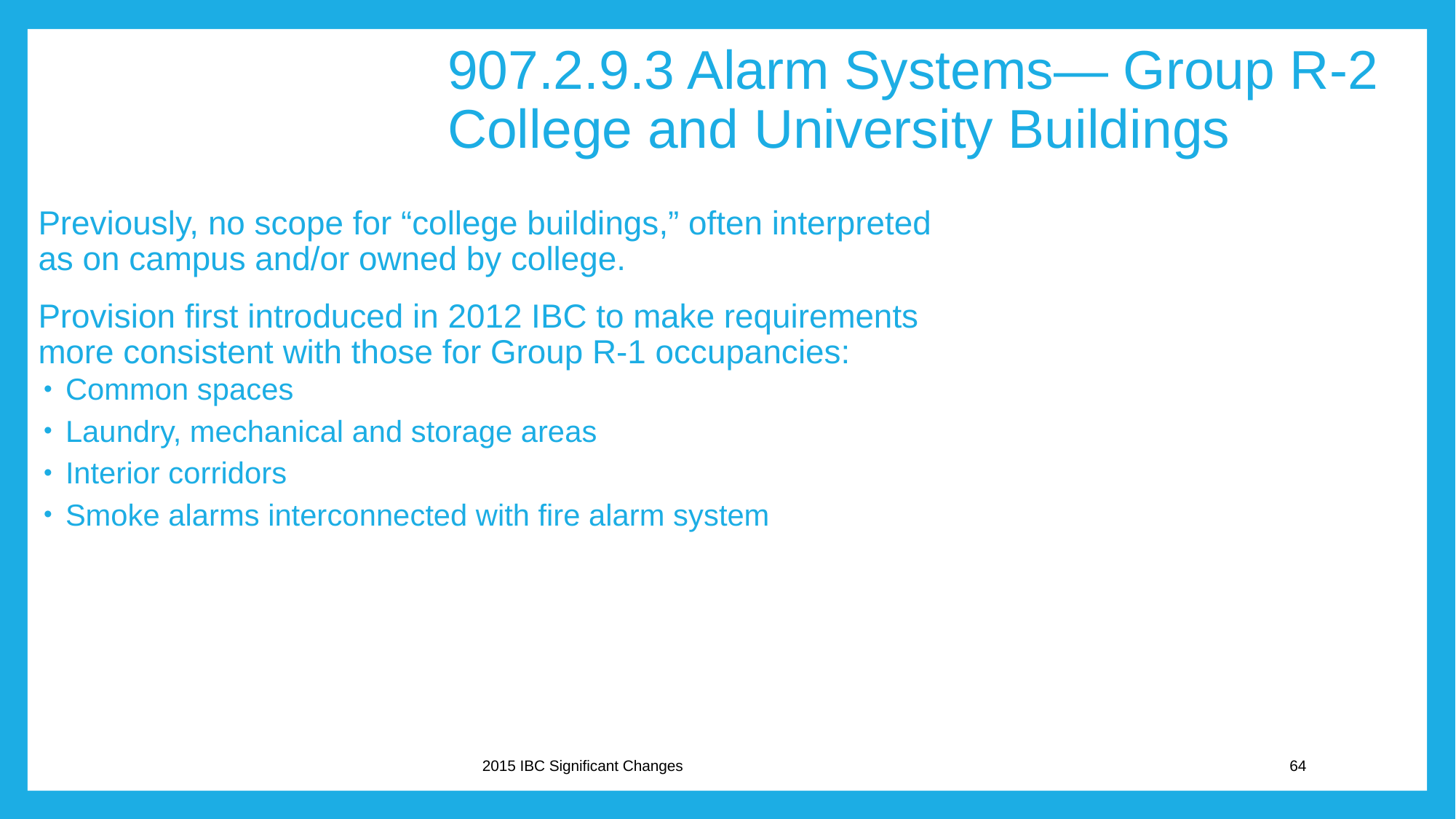

907.2.9.3 Alarm Systems— Group R-2 College and University Buildings
Previously, no scope for “college buildings,” often interpreted as on campus and/or owned by college.
Provision first introduced in 2012 IBC to make requirements more consistent with those for Group R-1 occupancies:
Common spaces
Laundry, mechanical and storage areas
Interior corridors
Smoke alarms interconnected with fire alarm system

2015 IBC Significant Changes
64